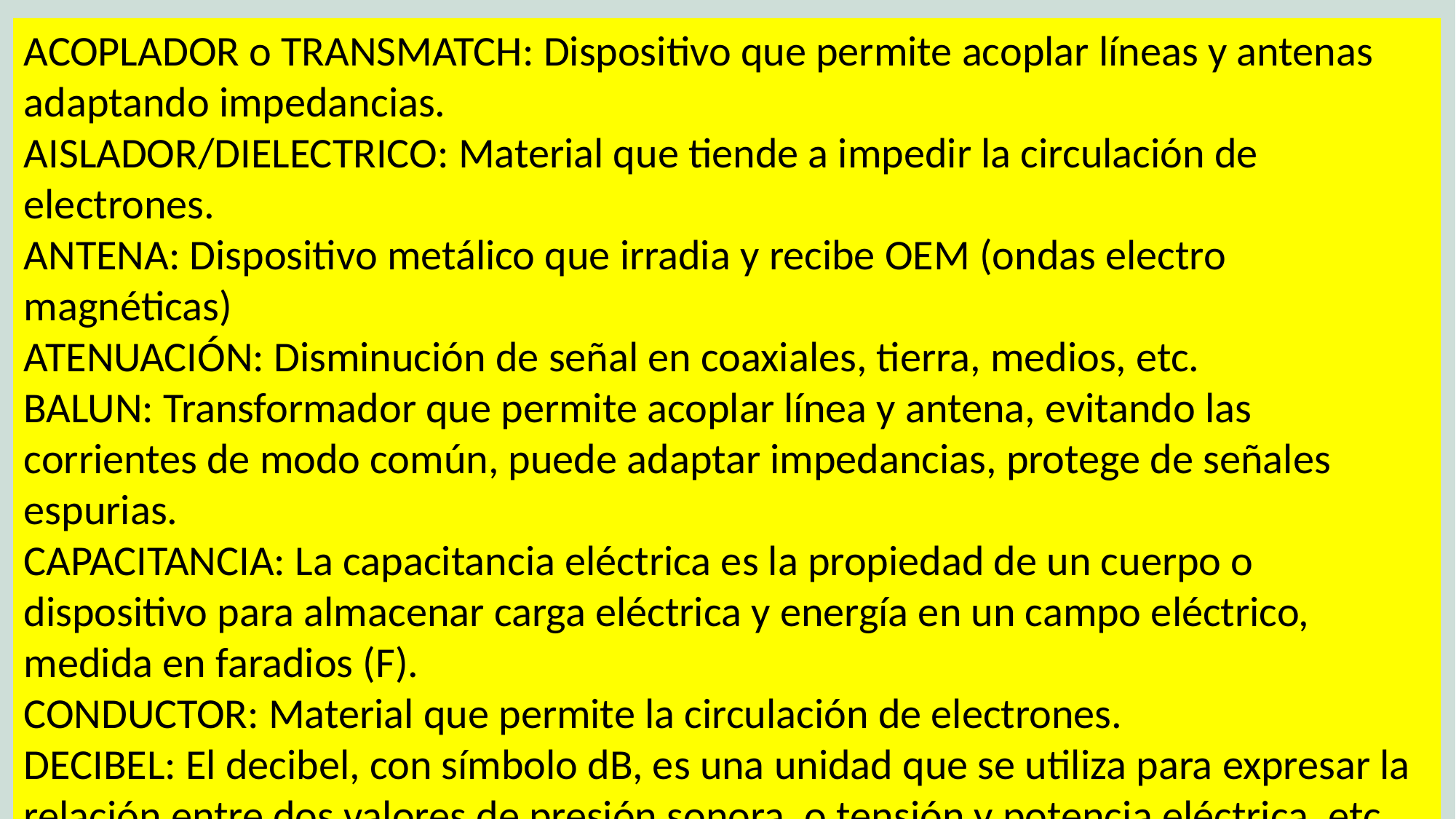

ACOPLADOR o TRANSMATCH: Dispositivo que permite acoplar líneas y antenas adaptando impedancias.
AISLADOR/DIELECTRICO: Material que tiende a impedir la circulación de electrones.
ANTENA: Dispositivo metálico que irradia y recibe OEM (ondas electro magnéticas)
ATENUACIÓN: Disminución de señal en coaxiales, tierra, medios, etc.
BALUN: Transformador que permite acoplar línea y antena, evitando las corrientes de modo común, puede adaptar impedancias, protege de señales espurias.
CAPACITANCIA: La capacitancia eléctrica es la propiedad de un cuerpo o dispositivo para almacenar carga eléctrica y energía en un campo eléctrico, medida en faradios (F).
CONDUCTOR: Material que permite la circulación de electrones.
DECIBEL: El decibel, con símbolo dB, es una unidad que se utiliza para expresar la relación entre dos valores de presión sonora, o tensión y potencia eléctrica, etc. (no es una unidad de medida).